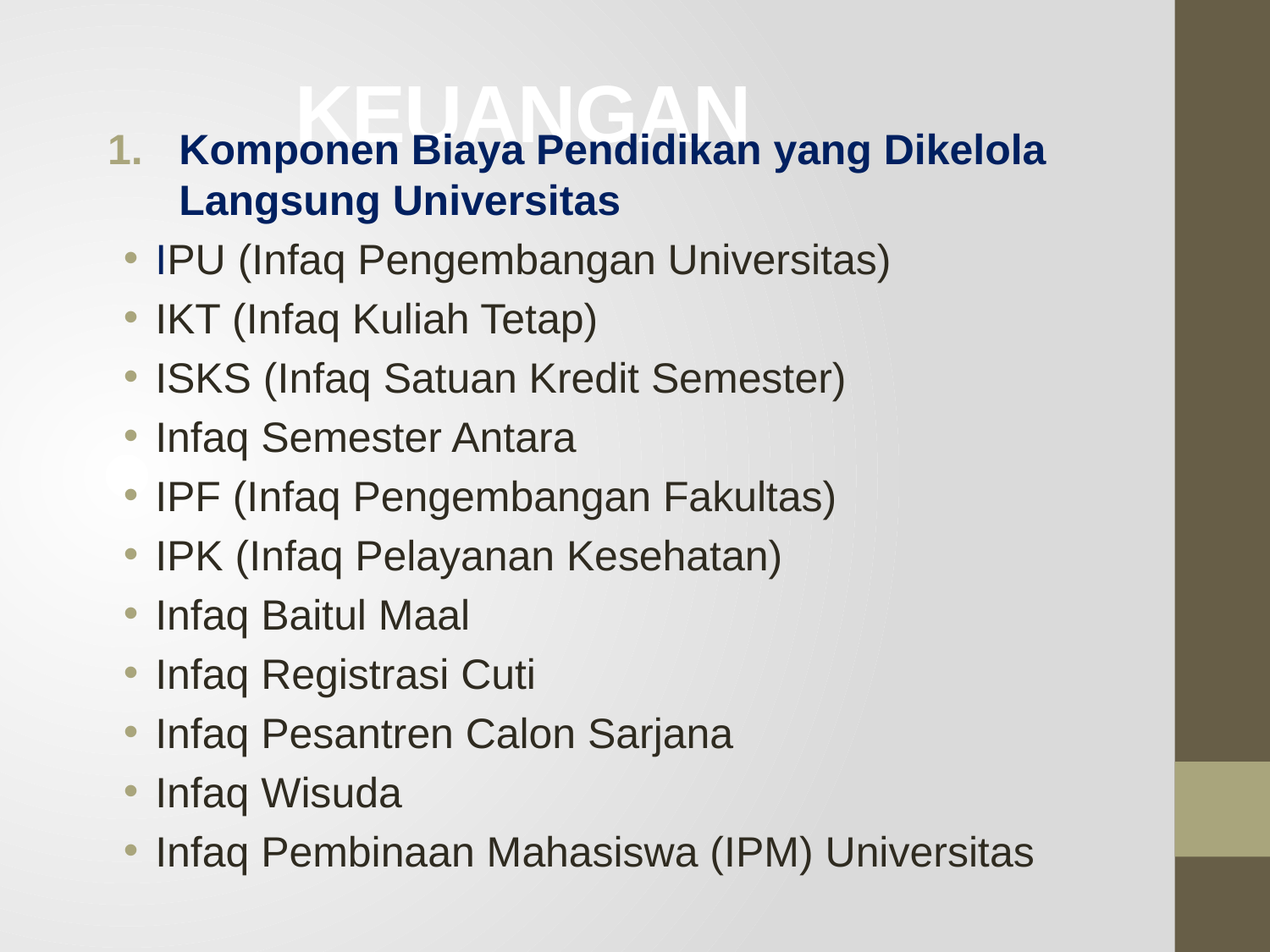

# KEUANGAN
Komponen Biaya Pendidikan yang Dikelola Langsung Universitas
IPU (Infaq Pengembangan Universitas)
IKT (Infaq Kuliah Tetap)
ISKS (Infaq Satuan Kredit Semester)
Infaq Semester Antara
IPF (Infaq Pengembangan Fakultas)
IPK (Infaq Pelayanan Kesehatan)
Infaq Baitul Maal
Infaq Registrasi Cuti
Infaq Pesantren Calon Sarjana
Infaq Wisuda
Infaq Pembinaan Mahasiswa (IPM) Universitas